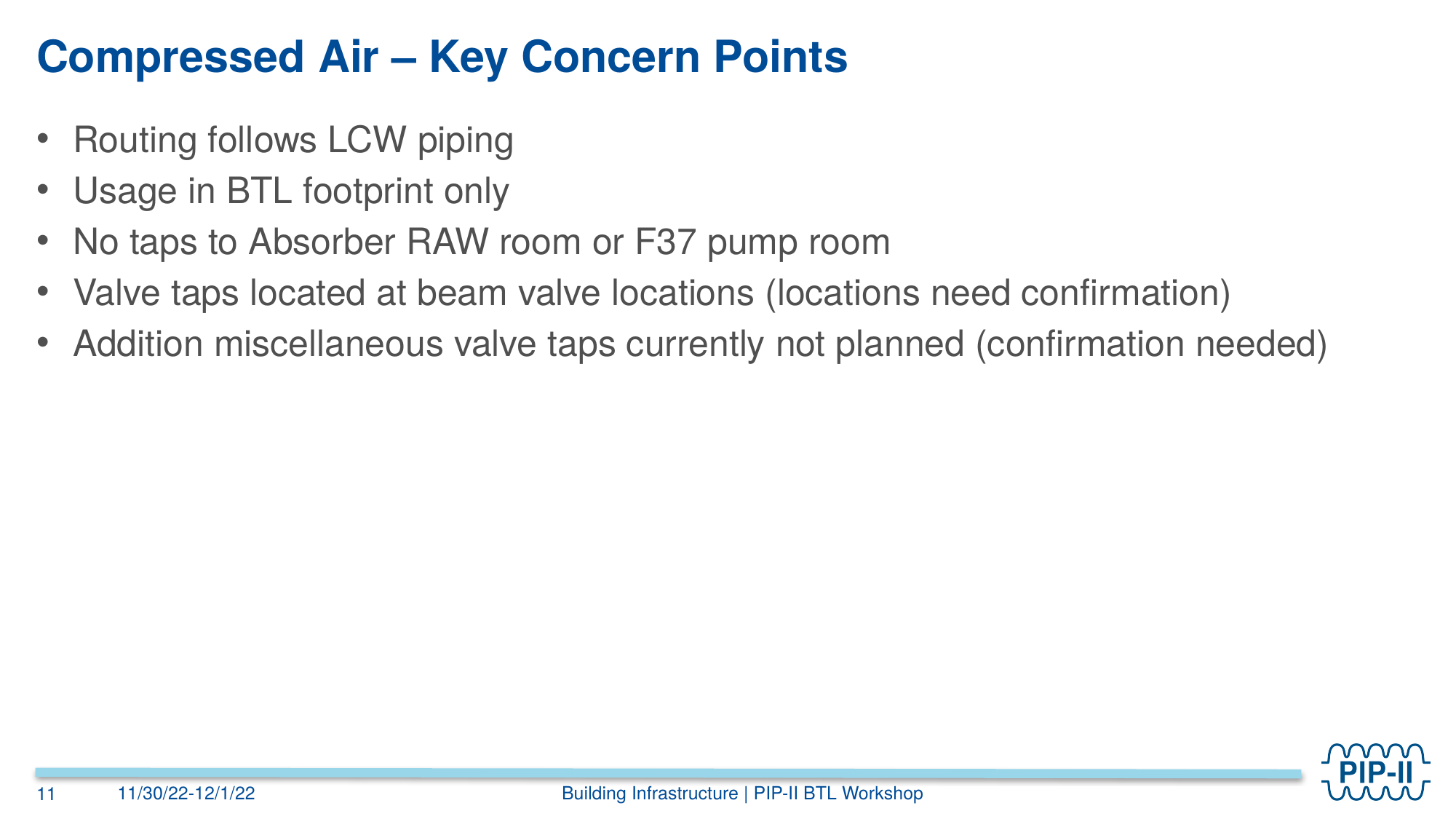

# Compressed Air – Key Concern Points
Routing follows LCW piping
Usage in BTL footprint only
No taps to Absorber RAW room or F37 pump room
Valve taps located at beam valve locations (locations need confirmation)
Addition miscellaneous valve taps currently not planned (confirmation needed)
Building Infrastructure | PIP-II BTL Workshop
11/30/22-12/1/22
11